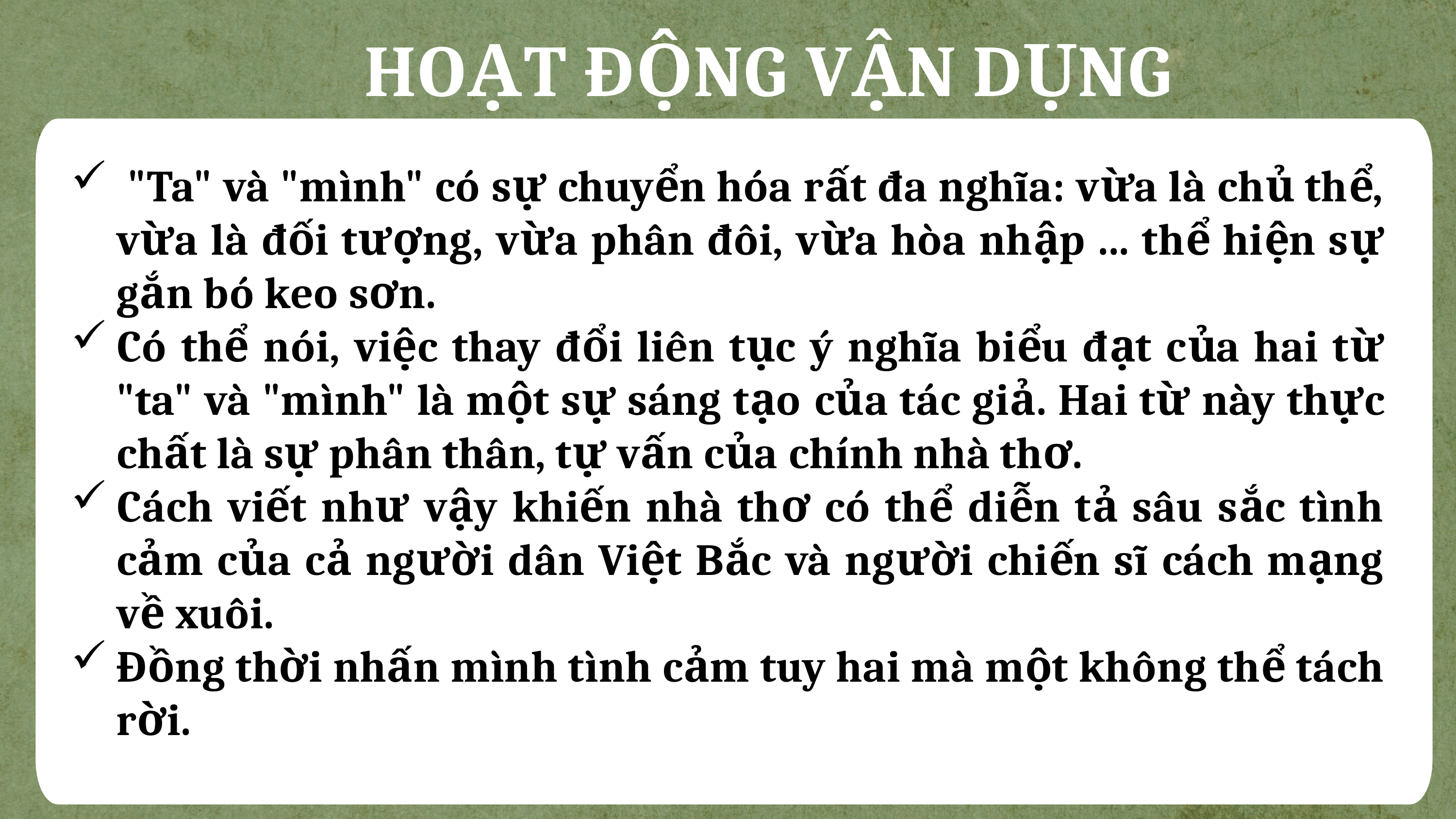

HOẠT ĐỘNG VẬN DỤNG

 "Ta" và "mình" có sự chuyển hóa rất đa nghĩa: vừa là chủ thể, vừa là đối tượng, vừa phân đôi, vừa hòa nhập ... thể hiện sự gắn bó keo sơn.
Có thể nói, việc thay đổi liên tục ý nghĩa biểu đạt của hai từ "ta" và "mình" là một sự sáng tạo của tác giả. Hai từ này thực chất là sự phân thân, tự vấn của chính nhà thơ.
Cách viết như vậy khiến nhà thơ có thể diễn tả sâu sắc tình cảm của cả người dân Việt Bắc và người chiến sĩ cách mạng về xuôi.
Đồng thời nhấn mình tình cảm tuy hai mà một không thể tách rời.